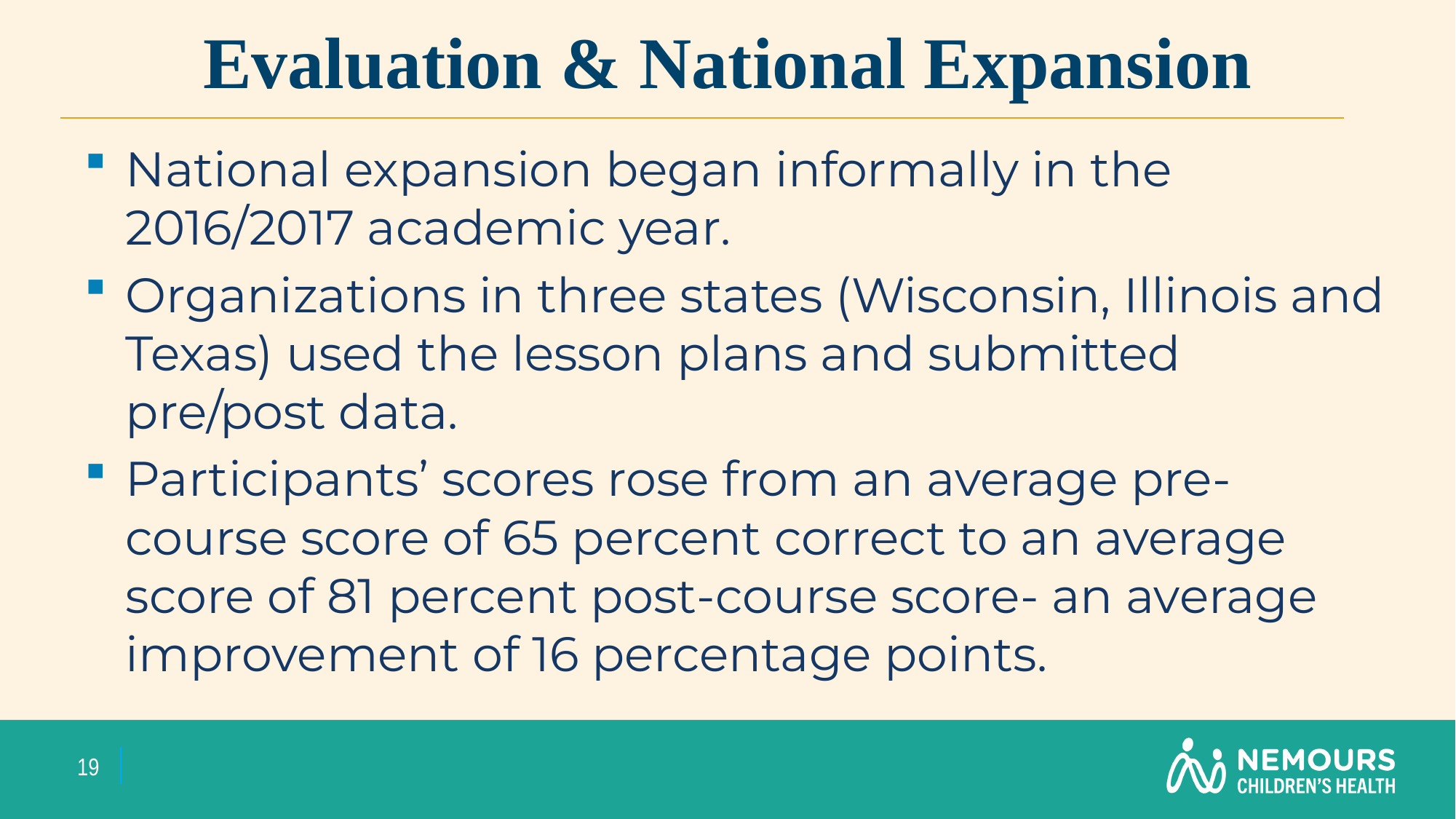

Evaluation & National Expansion
National expansion began informally in the 2016/2017 academic year.
Organizations in three states (Wisconsin, Illinois and Texas) used the lesson plans and submitted pre/post data.
Participants’ scores rose from an average pre-course score of 65 percent correct to an average score of 81 percent post-course score- an average improvement of 16 percentage points.